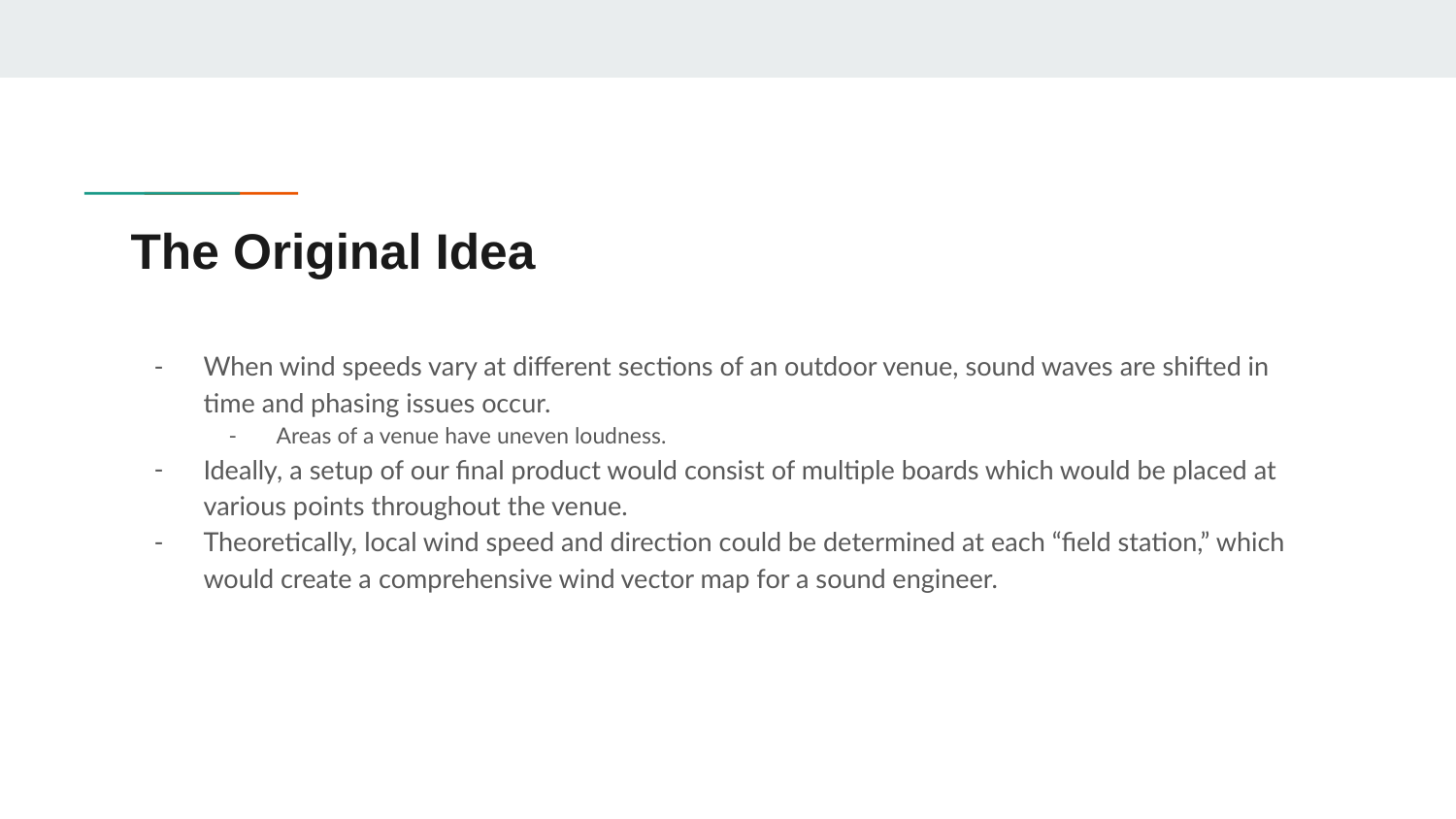

# The Original Idea
When wind speeds vary at different sections of an outdoor venue, sound waves are shifted in time and phasing issues occur.
Areas of a venue have uneven loudness.
Ideally, a setup of our final product would consist of multiple boards which would be placed at various points throughout the venue.
Theoretically, local wind speed and direction could be determined at each “field station,” which would create a comprehensive wind vector map for a sound engineer.